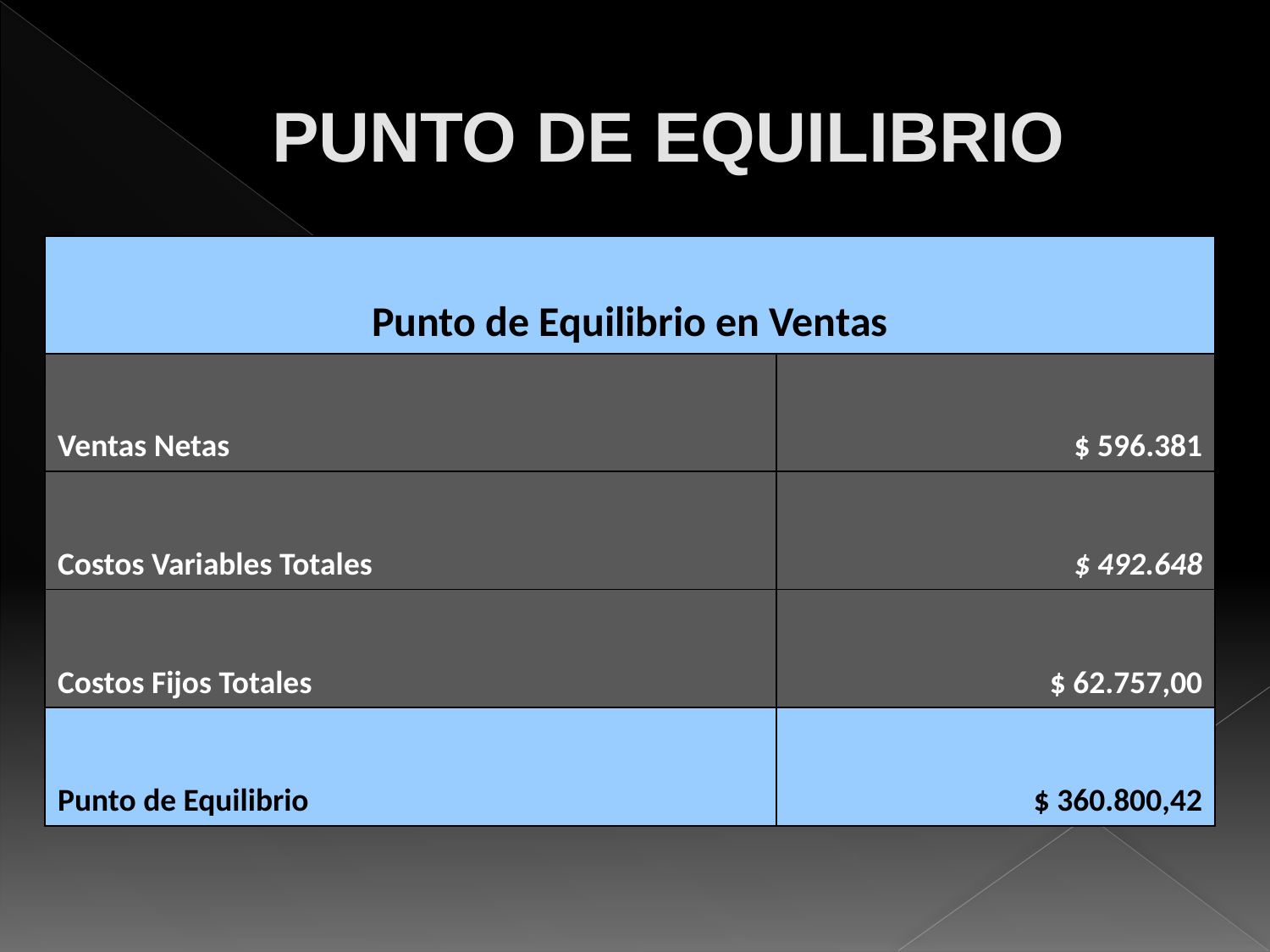

# PUNTO DE EQUILIBRIO
| Punto de Equilibrio en Ventas |  |
| --- | --- |
| Ventas Netas | $ 596.381 |
| Costos Variables Totales | $ 492.648 |
| Costos Fijos Totales | $ 62.757,00 |
| Punto de Equilibrio | $ 360.800,42 |